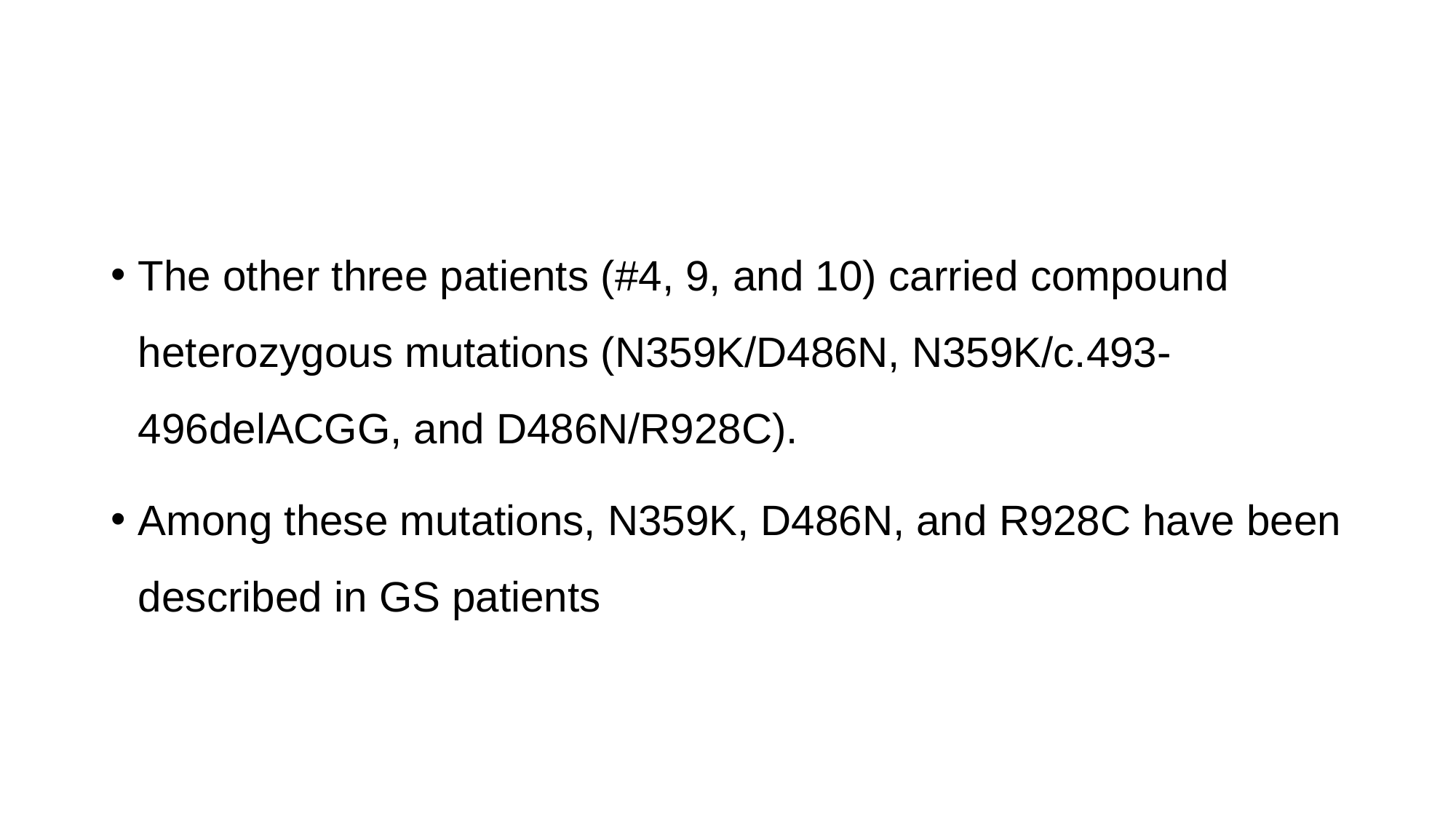

#
The other three patients (#4, 9, and 10) carried compound heterozygous mutations (N359K/D486N, N359K/c.493-496delACGG, and D486N/R928C).
Among these mutations, N359K, D486N, and R928C have been described in GS patients